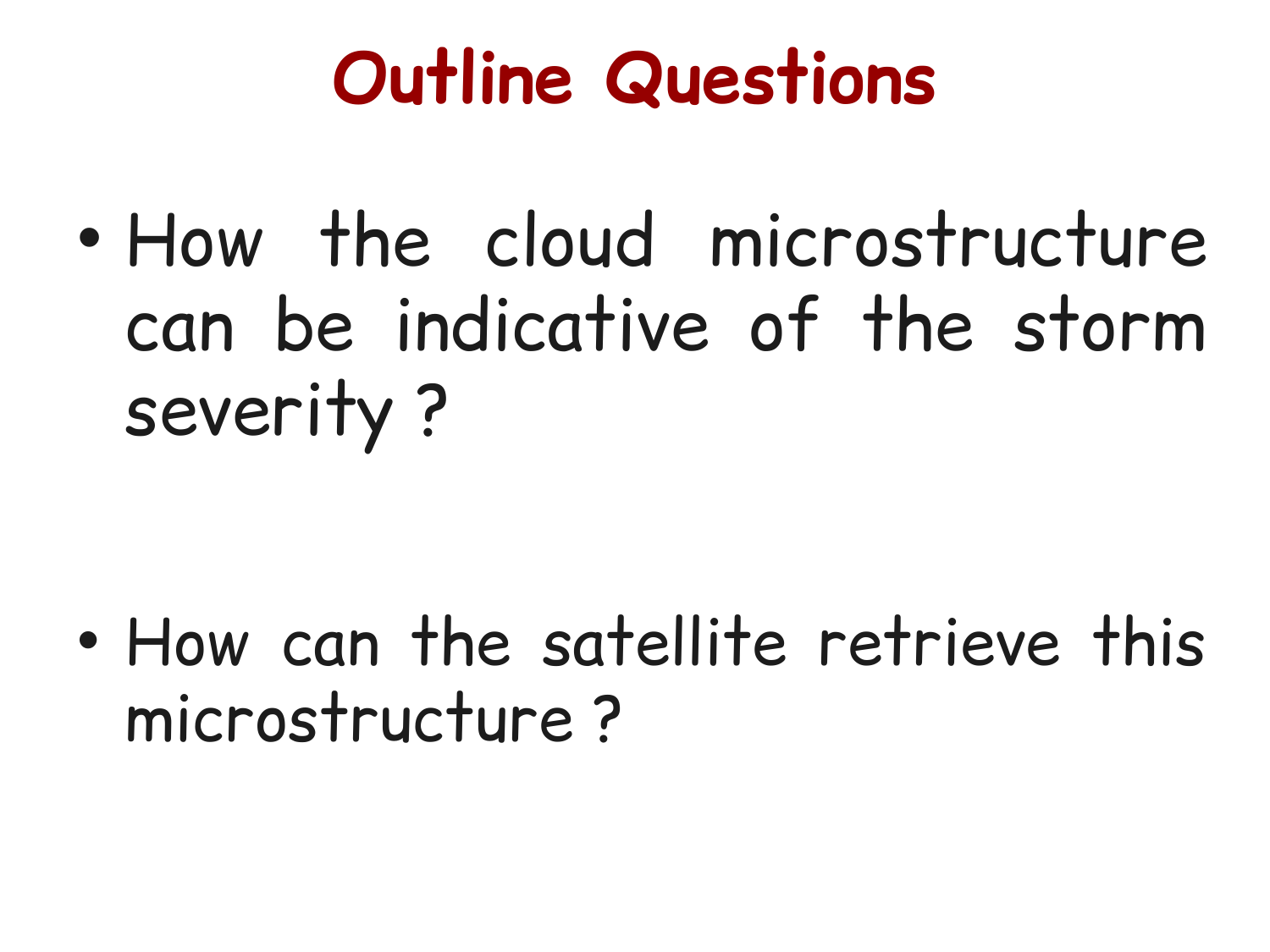

Outline Questions
How the cloud microstructure can be indicative of the storm severity ?

How can the satellite retrieve this microstructure ?